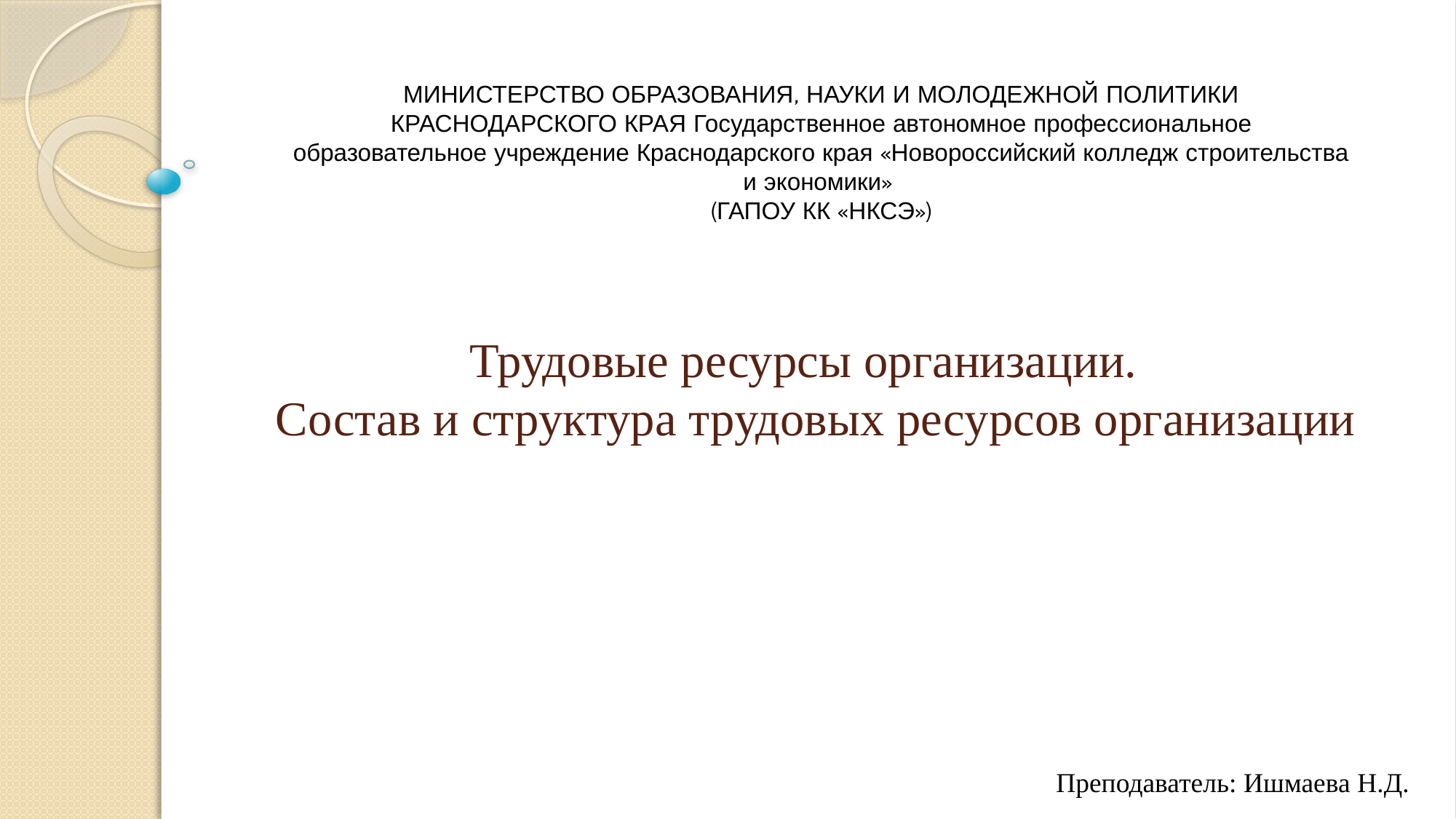

МИНИСТЕРСТВО ОБРАЗОВАНИЯ, НАУКИ И МОЛОДЕЖНОЙ ПОЛИТИКИ КРАСНОДАРСКОГО КРАЯ Государственное автономное профессиональное образовательное учреждение Краснодарского края «Новороссийский колледж строительства и экономики»
(ГАПОУ КК «НКСЭ»)
# Трудовые ресурсы организации. Состав и структура трудовых ресурсов организации
Преподаватель: Ишмаева Н.Д.